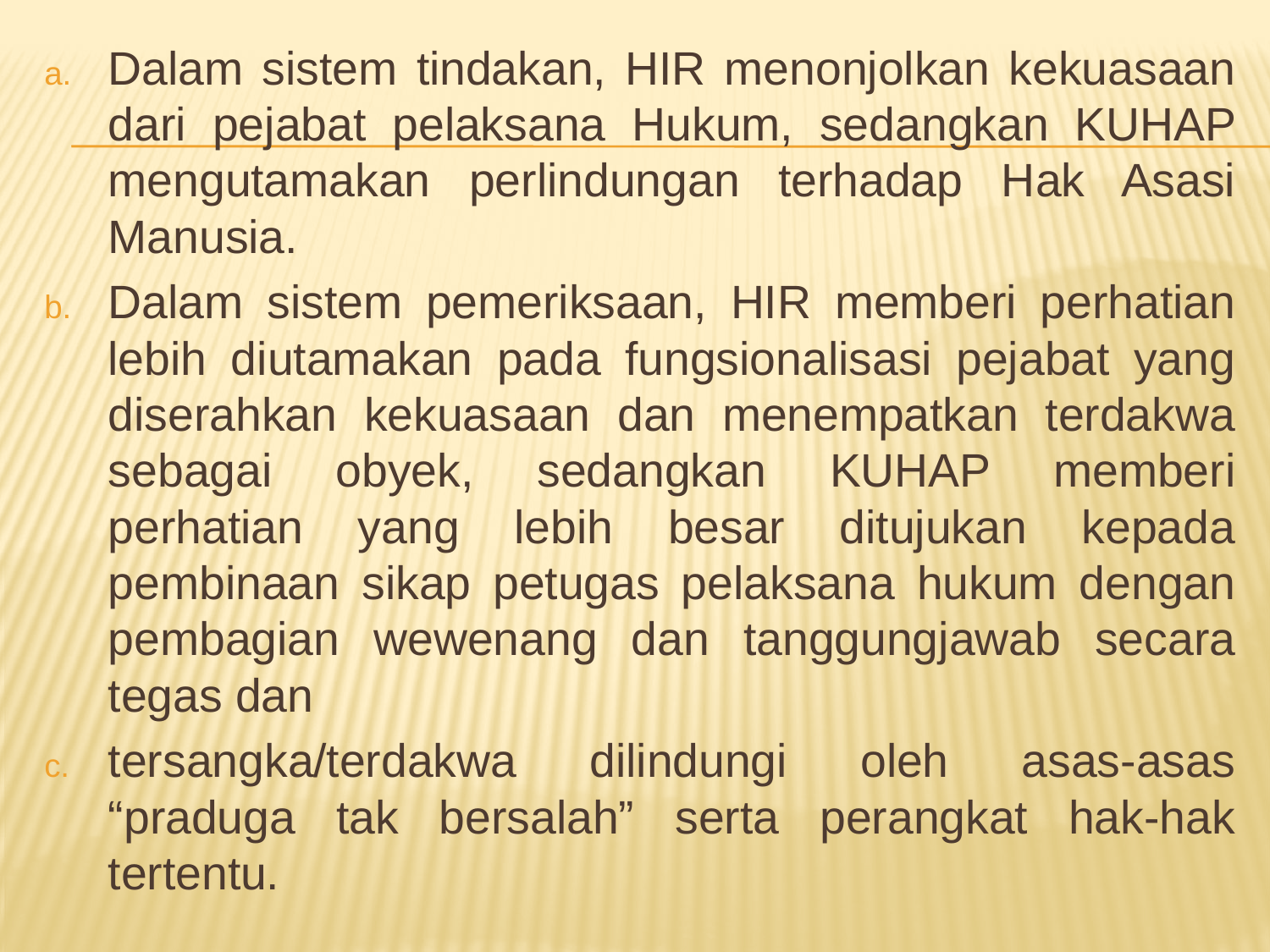

Dalam sistem tindakan, HIR menonjolkan kekuasaan dari pejabat pelaksana Hukum, sedangkan KUHAP mengutamakan perlindungan terhadap Hak Asasi Manusia.
Dalam sistem pemeriksaan, HIR memberi perhatian lebih diutamakan pada fungsionalisasi pejabat yang diserahkan kekuasaan dan menempatkan terdakwa sebagai obyek, sedangkan KUHAP memberi perhatian yang lebih besar ditujukan kepada pembinaan sikap petugas pelaksana hukum dengan pembagian wewenang dan tanggungjawab secara tegas dan
tersangka/terdakwa dilindungi oleh asas-asas “praduga tak bersalah” serta perangkat hak-hak tertentu.